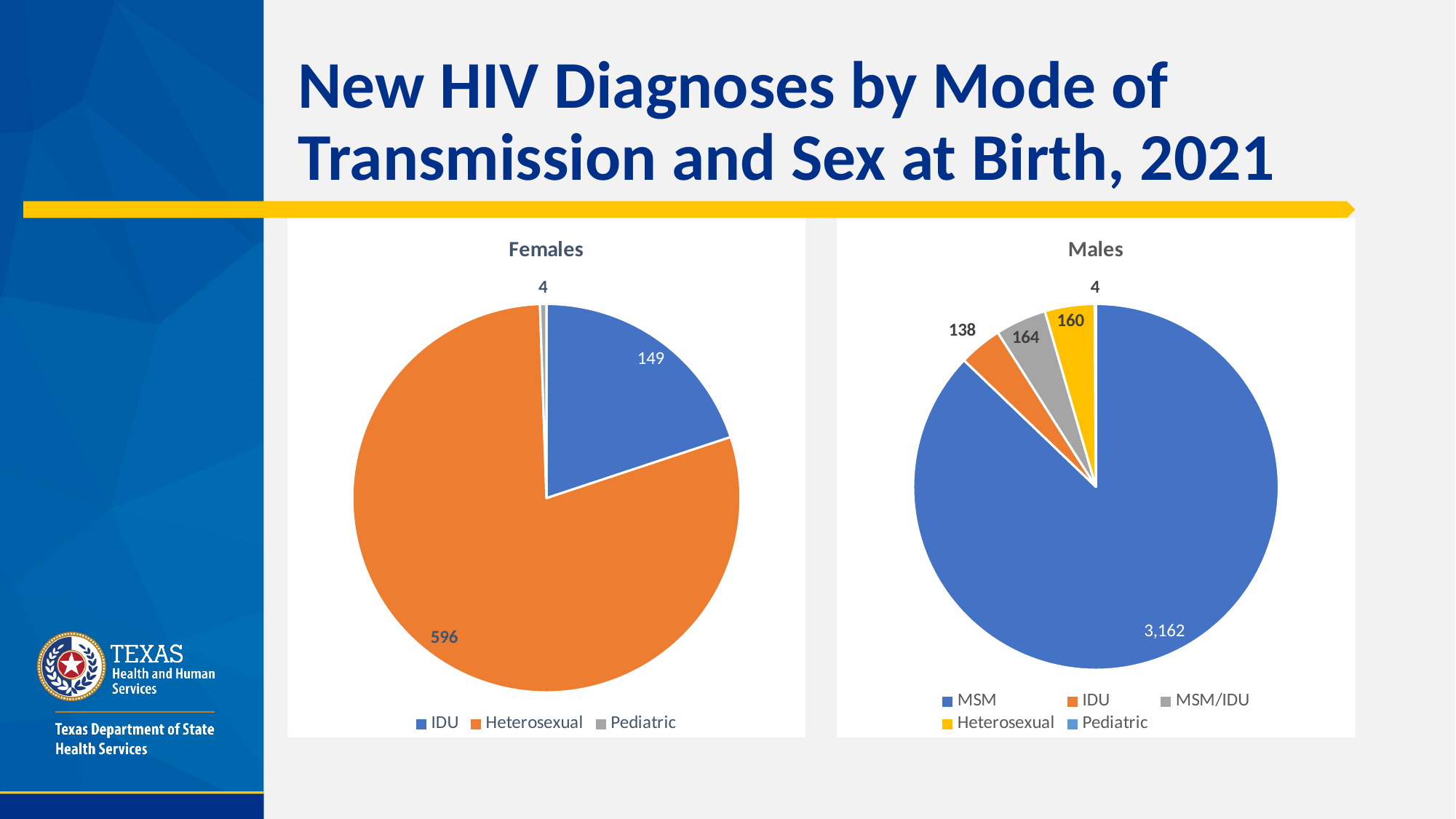

# New HIV Diagnoses by Mode of Transmission and Sex at Birth, 2021

### Chart: Females

| Category |  |
|---|---|
| IDU | 149.1 |
| Heterosexual | 595.9 |
| Pediatric | 4.0 |

### Chart: Males

| Category |  |
|---|---|
| MSM | 3162.3 |
| IDU | 138.4 |
| MSM/IDU | 163.8 |
| Heterosexual | 159.5 |
| Pediatric | 4.0 |